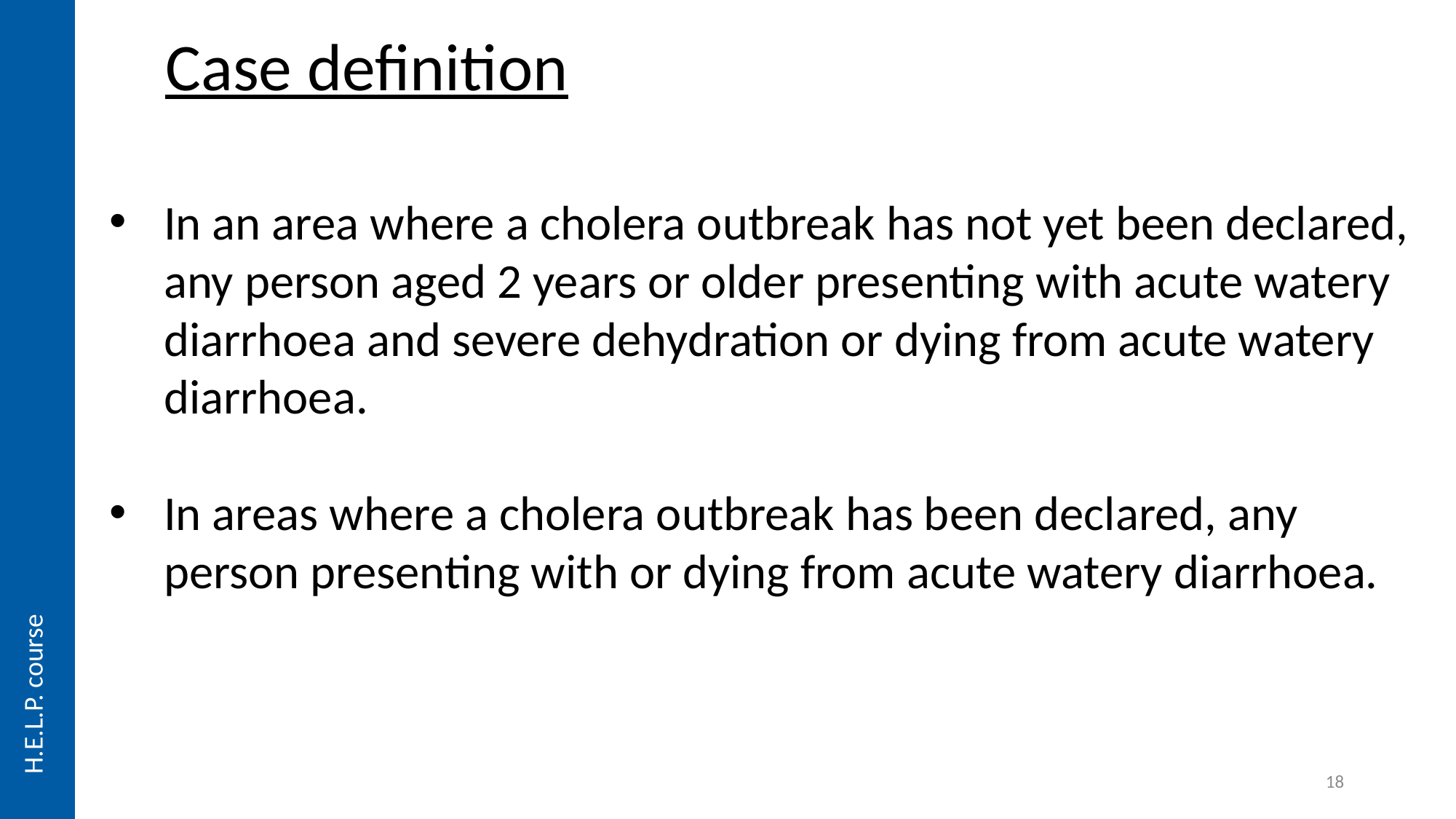

Case definition
In an area where a cholera outbreak has not yet been declared, any person aged 2 years or older presenting with acute watery diarrhoea and severe dehydration or dying from acute watery diarrhoea.

In areas where a cholera outbreak has been declared, any person presenting with or dying from acute watery diarrhoea.

H.E.L.P. course
18